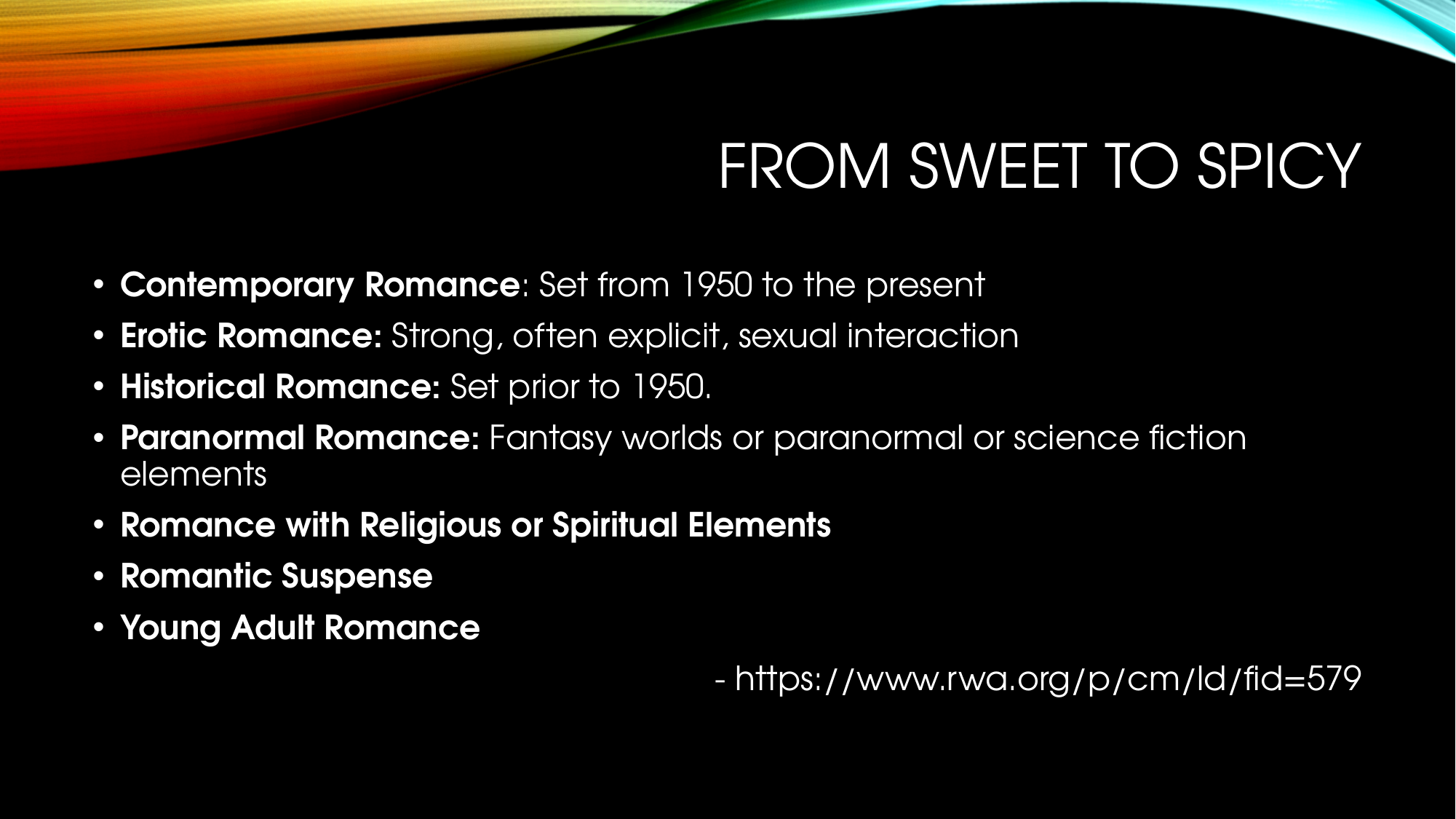

# from sweet to spicy
Contemporary Romance: Set from 1950 to the present
Erotic Romance: Strong, often explicit, sexual interaction
Historical Romance: Set prior to 1950.
Paranormal Romance: Fantasy worlds or paranormal or science fiction elements
Romance with Religious or Spiritual Elements
Romantic Suspense
Young Adult Romance
- https://www.rwa.org/p/cm/ld/fid=579